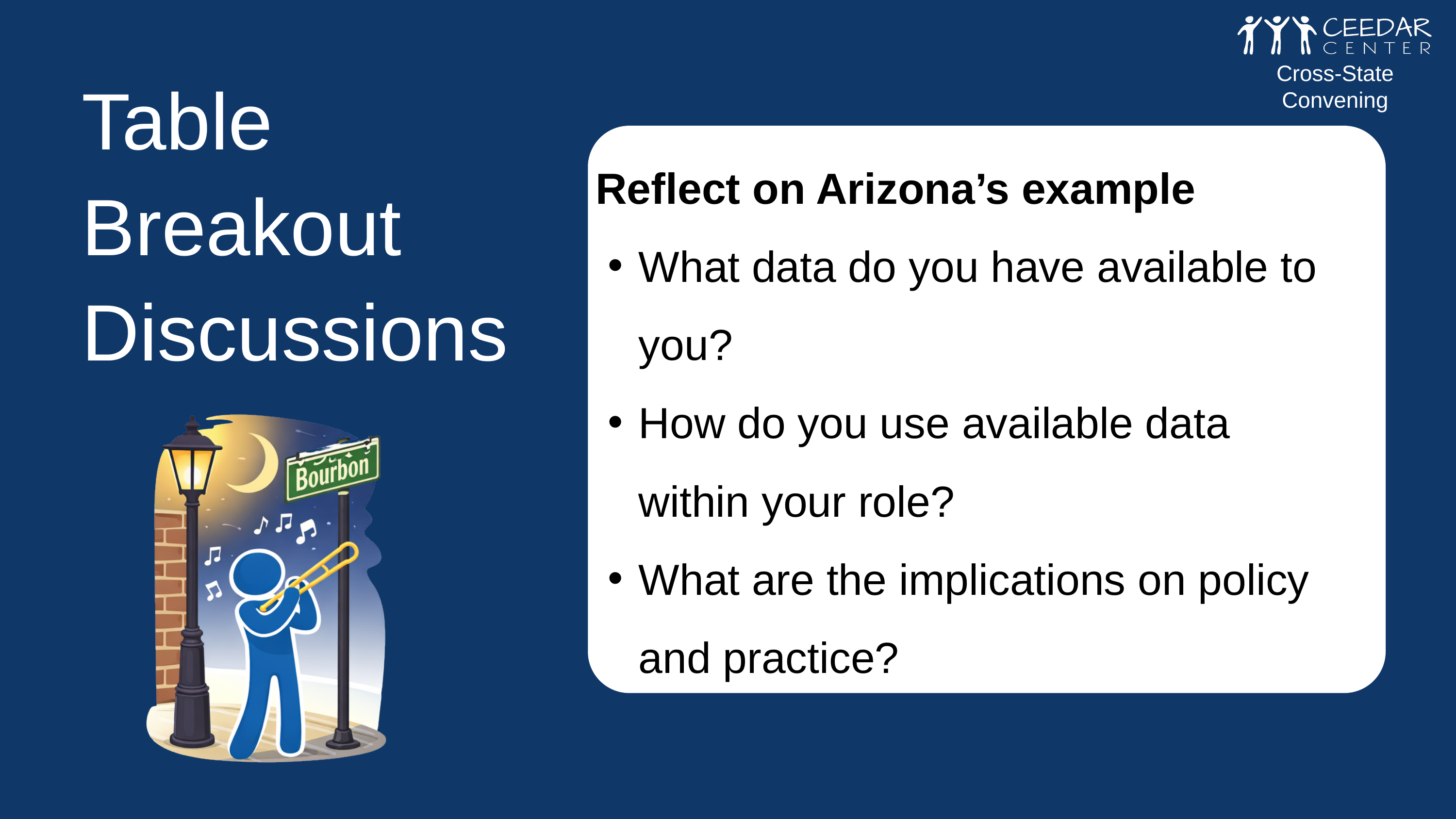

Cross-State Convening
Table Breakout Discussions

Reflect on Arizona’s example
What data do you have available to you?
How do you use available data within your role?
What are the implications on policy and practice?